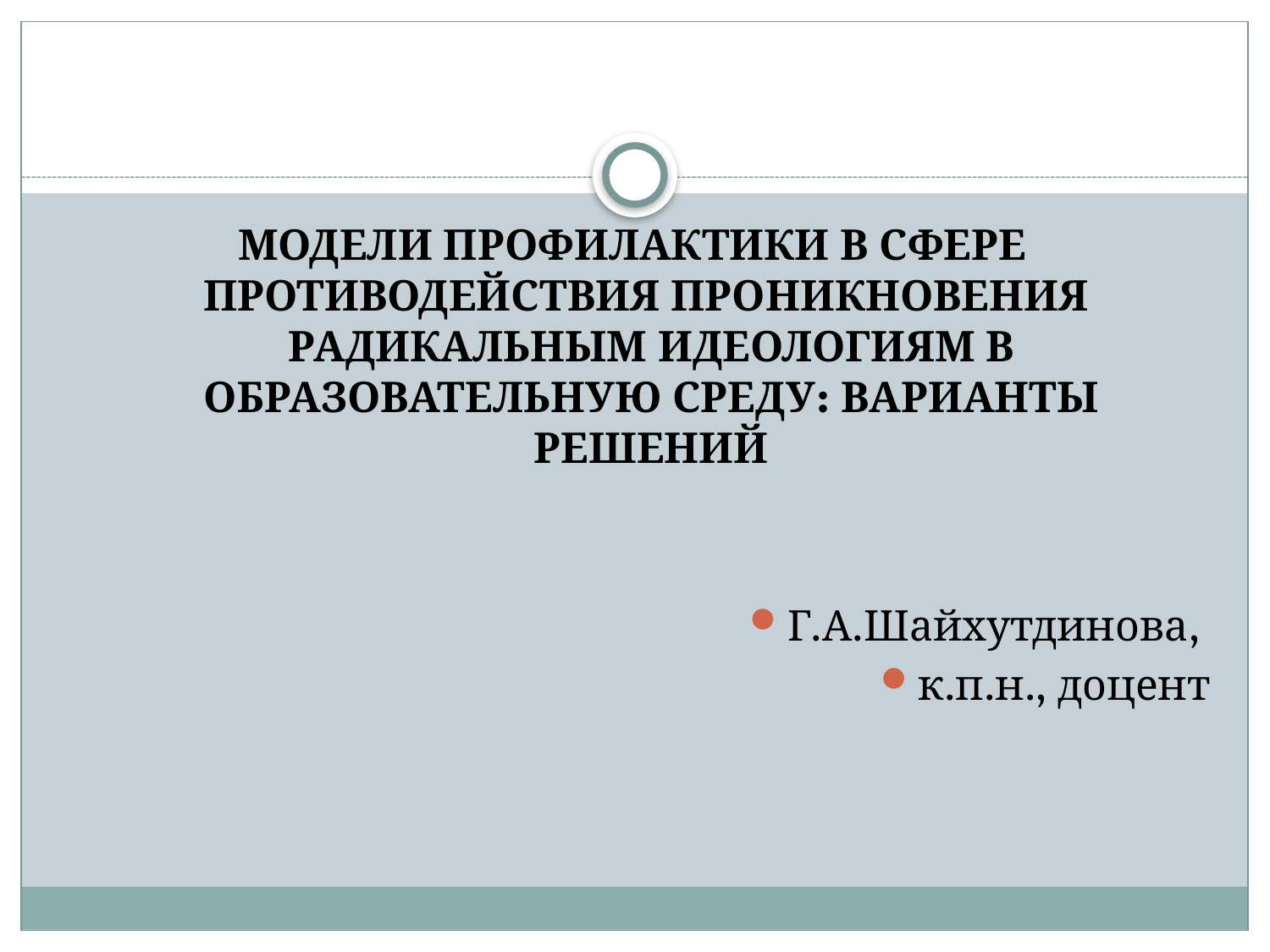

МОДЕЛИ ПРОФИЛАКТИКИ В СФЕРЕ ПРОТИВОДЕЙСТВИЯ ПРОНИКНОВЕНИЯ  РАДИКАЛЬНЫМ ИДЕОЛОГИЯМ В ОБРАЗОВАТЕЛЬНУЮ СРЕДУ: ВАРИАНТЫ РЕШЕНИЙ

Г.А.Шайхутдинова,
к.п.н., доцент